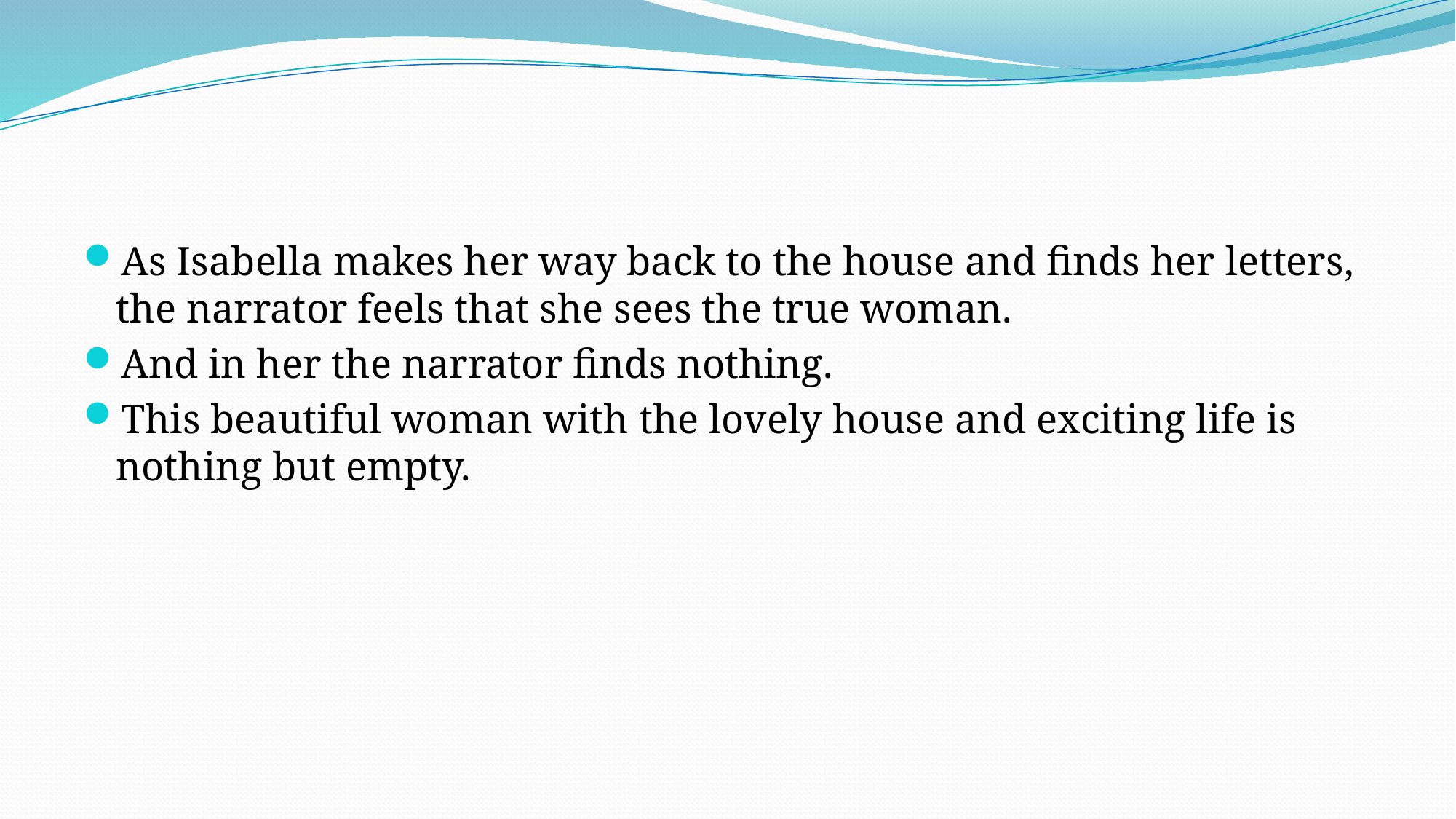

#
As Isabella makes her way back to the house and finds her letters, the narrator feels that she sees the true woman.
And in her the narrator finds nothing.
This beautiful woman with the lovely house and exciting life is nothing but empty.